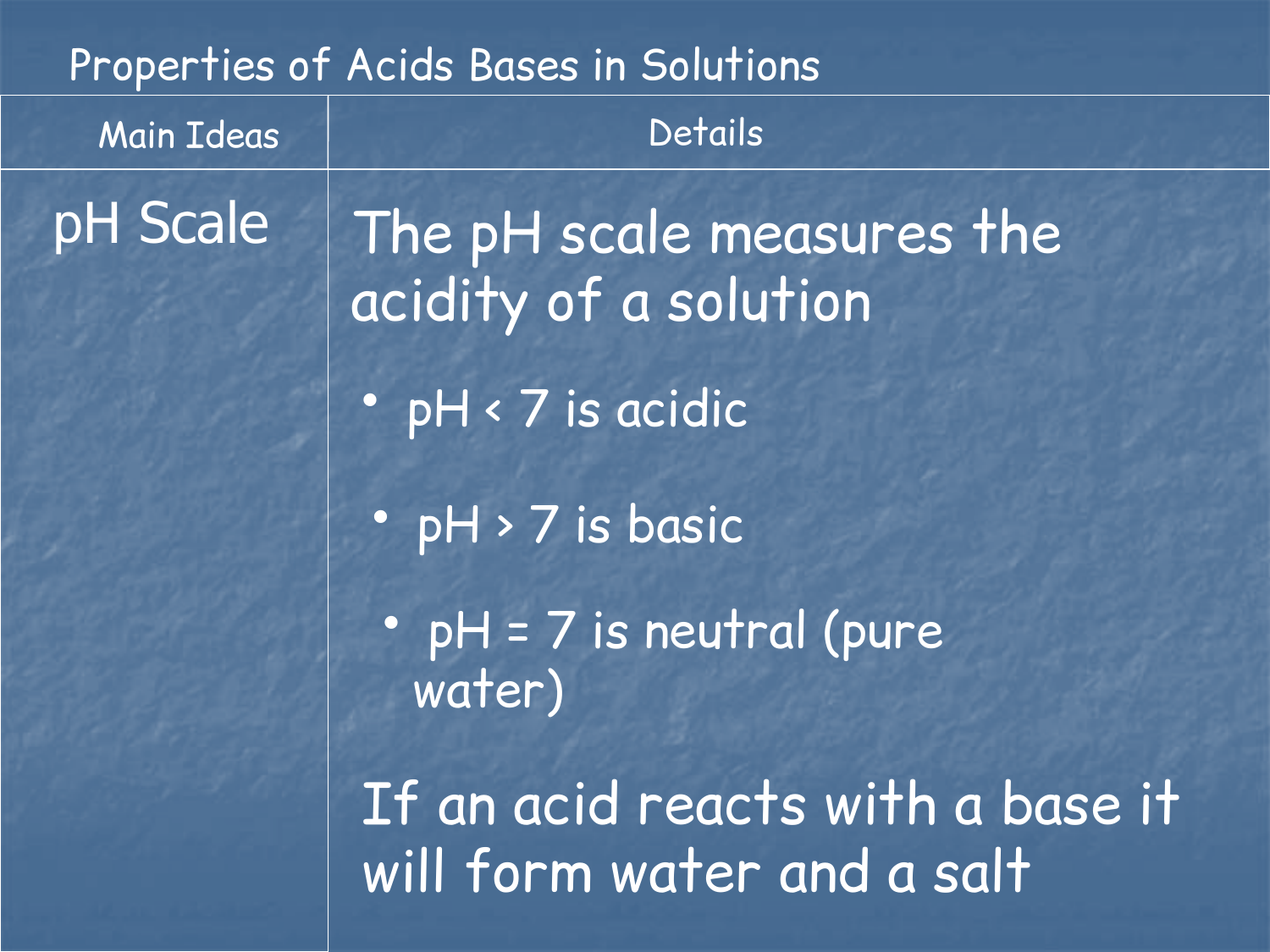

Properties of Acids Bases in Solutions

Details
Main Ideas

pH Scale
The pH scale measures the acidity of a solution
 pH < 7 is acidic
 pH > 7 is basic
 pH = 7 is neutral (pure water)
If an acid reacts with a base it will form water and a salt